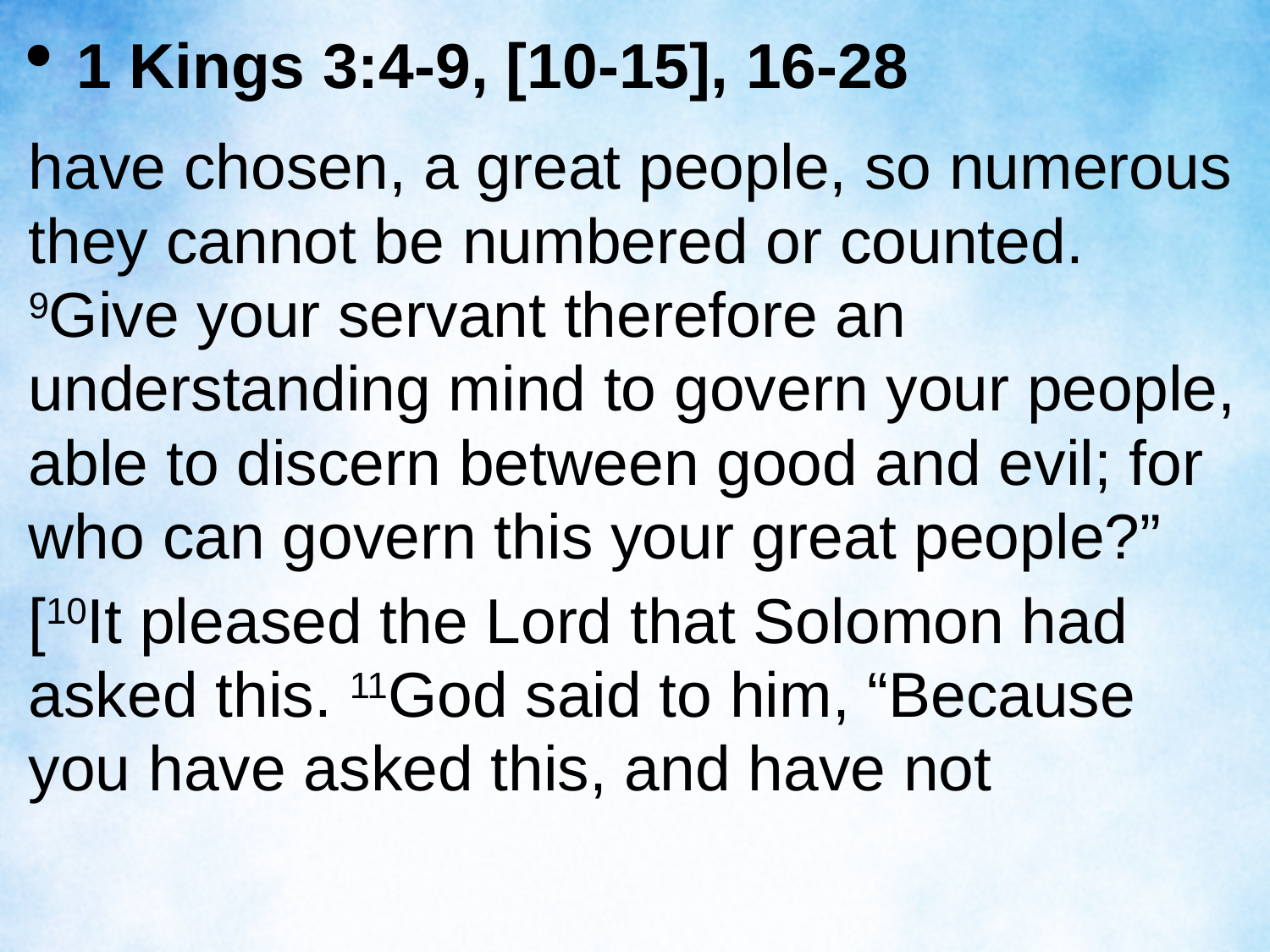

1 Kings 3:4-9, [10-15], 16-28
have chosen, a great people, so numerous they cannot be numbered or counted. 9Give your servant therefore an understanding mind to govern your people, able to discern between good and evil; for who can govern this your great people?”
[10It pleased the Lord that Solomon had asked this. 11God said to him, “Because you have asked this, and have not